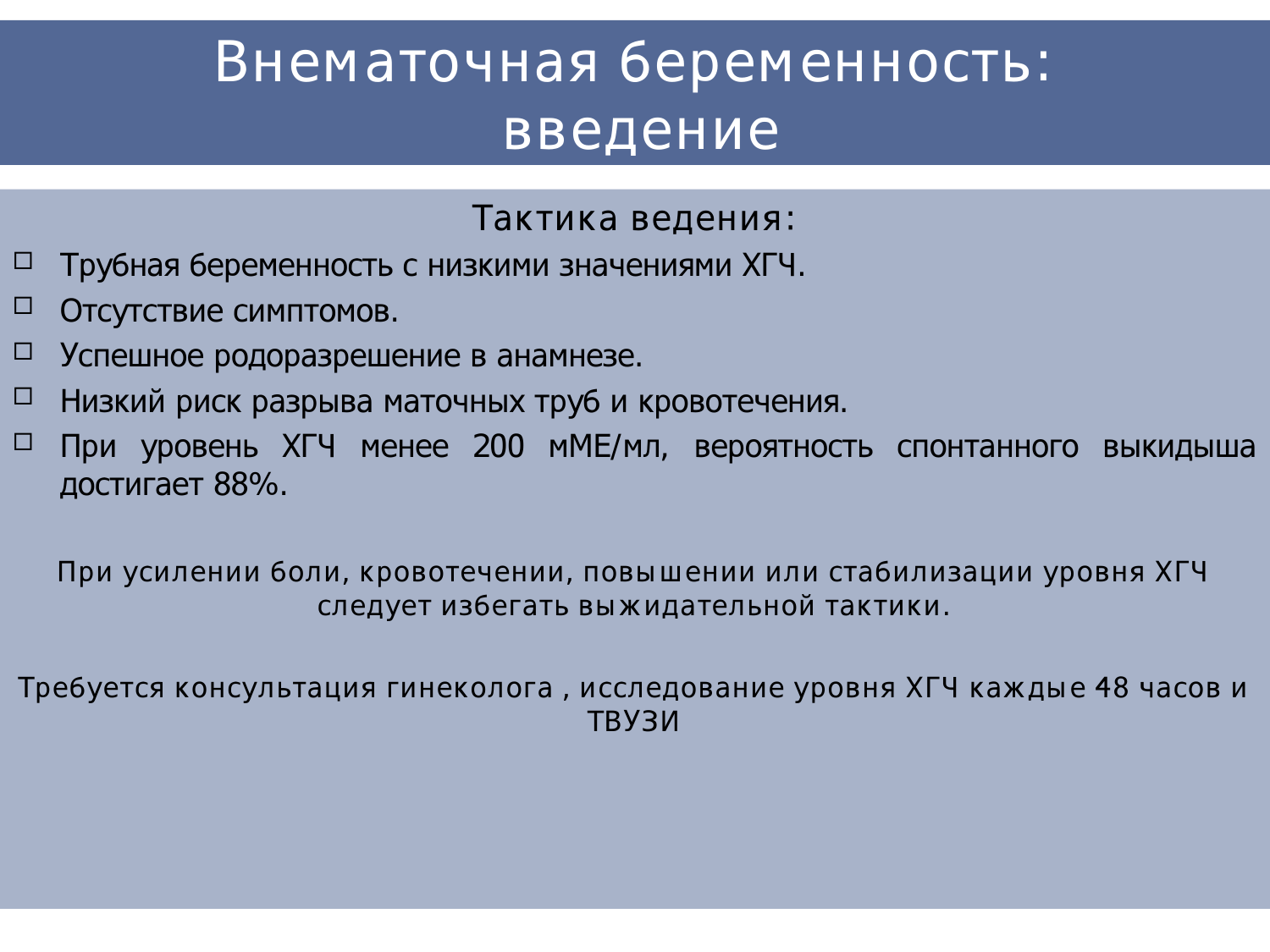

Внематочная беременность:
 введение
Тактика ведения:
Трубная беременность с низкими значениями ХГЧ.
Отсутствие симптомов.
Успешное родоразрешение в анамнезе.
Низкий риск разрыва маточных труб и кровотечения.
При уровень ХГЧ менее 200 мМЕ/мл, вероятность спонтанного выкидыша достигает 88%.

При усилении боли, кровотечении, повышении или стабилизации уровня ХГЧ следует избегать выжидательной тактики.

Требуется консультация гинеколога , исследование уровня ХГЧ каждые 48 часов и ТВУЗИ